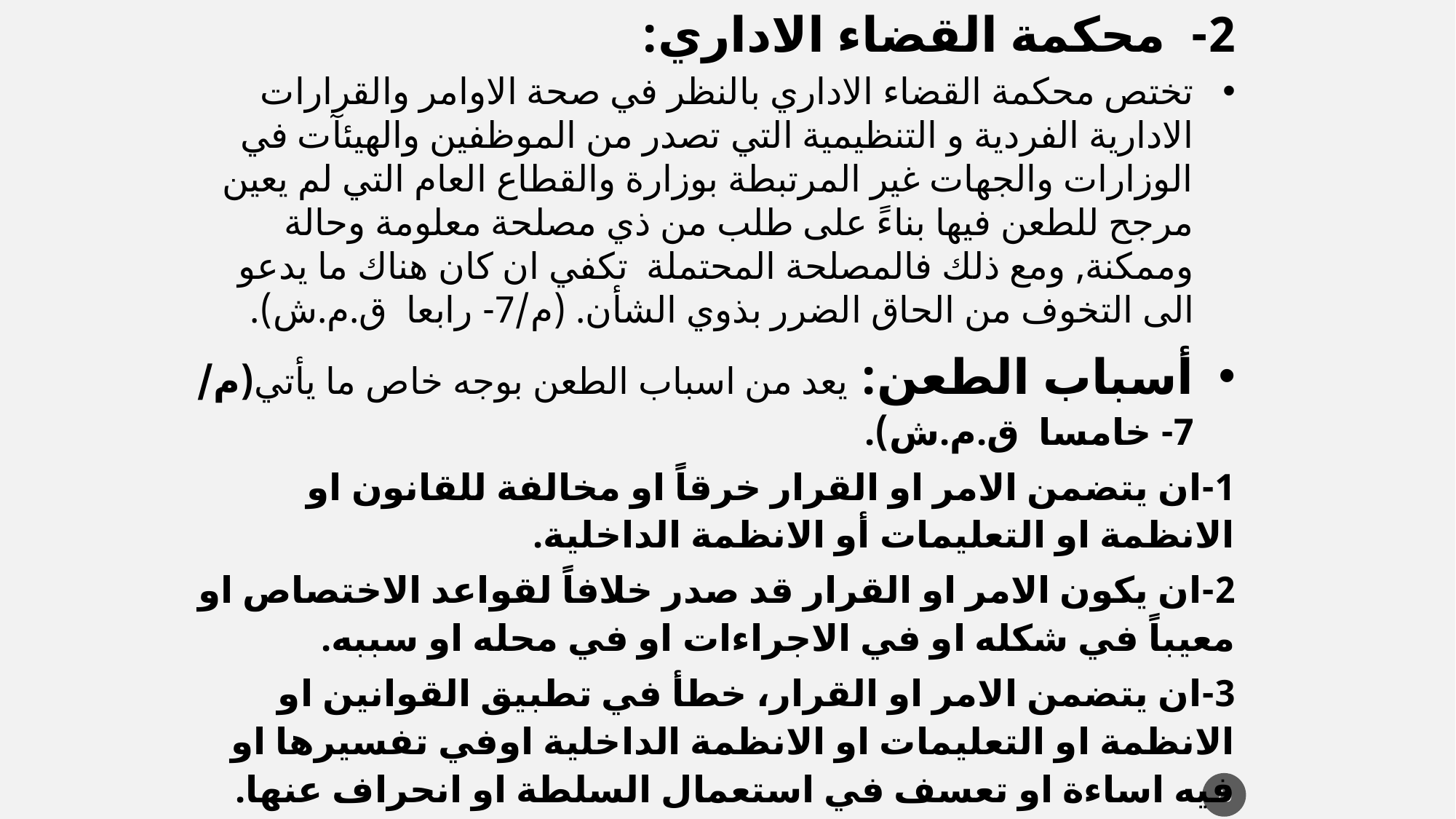

2-  محكمة القضاء الاداري:
تختص محكمة القضاء الاداري بالنظر في صحة الاوامر والقرارات الادارية الفردية و التنظيمية التي تصدر من الموظفين والهيئآت في الوزارات والجهات غير المرتبطة بوزارة والقطاع العام التي لم يعين مرجح للطعن فيها بناءً على طلب من ذي مصلحة معلومة وحالة وممكنة, ومع ذلك فالمصلحة المحتملة  تكفي ان كان هناك ما يدعو الى التخوف من الحاق الضرر بذوي الشأن. (م/7- رابعا  ق.م.ش).
أسباب الطعن: يعد من اسباب الطعن بوجه خاص ما يأتي(م/ 7- خامسا  ق.م.ش).
1-ان يتضمن الامر او القرار خرقاً او مخالفة للقانون او الانظمة او التعليمات أو الانظمة الداخلية.
2-ان يكون الامر او القرار قد صدر خلافاً لقواعد الاختصاص او معيباً في شكله او في الاجراءات او في محله او سببه.
3-ان يتضمن الامر او القرار، خطأ في تطبيق القوانين او الانظمة او التعليمات او الانظمة الداخلية اوفي تفسيرها او فيه اساءة او تعسف في استعمال السلطة او انحراف عنها.
ويعد في حكم الامر او القرار رفض او امتناع الموظف او الهيئة عن اتخاذ امر او قراركان من الواجب عليهما اتخاذه قانوناً (م/7 سادسا ق.م.ش)
70